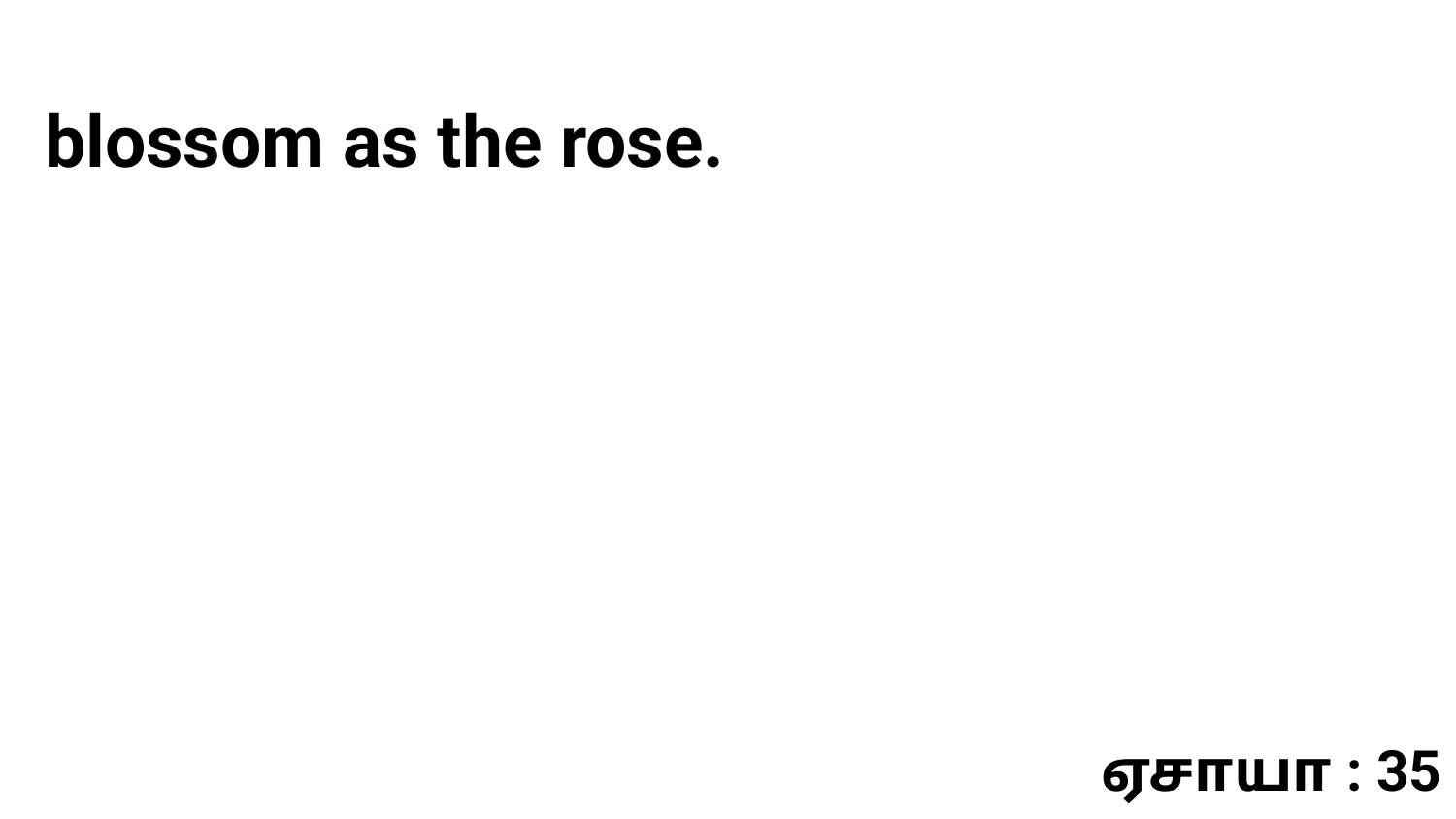

blossom as the rose.
ஏசாயா : 35